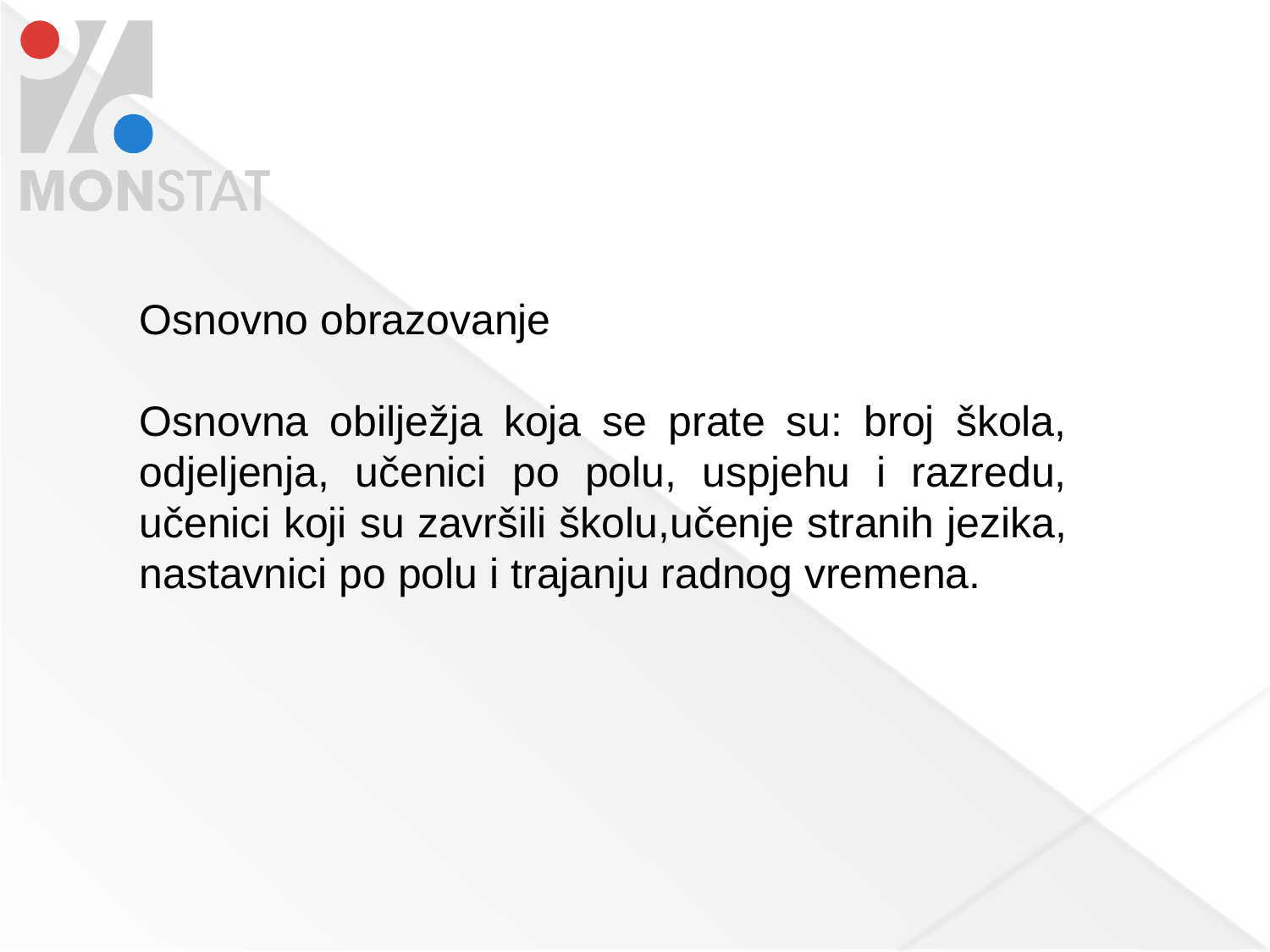

Osnovno obrazovanje

Osnovna obilježja koja se prate su: broj škola, odjeljenja, učenici po polu, uspjehu i razredu, učenici koji su završili školu,učenje stranih jezika, nastavnici po polu i trajanju radnog vremena.